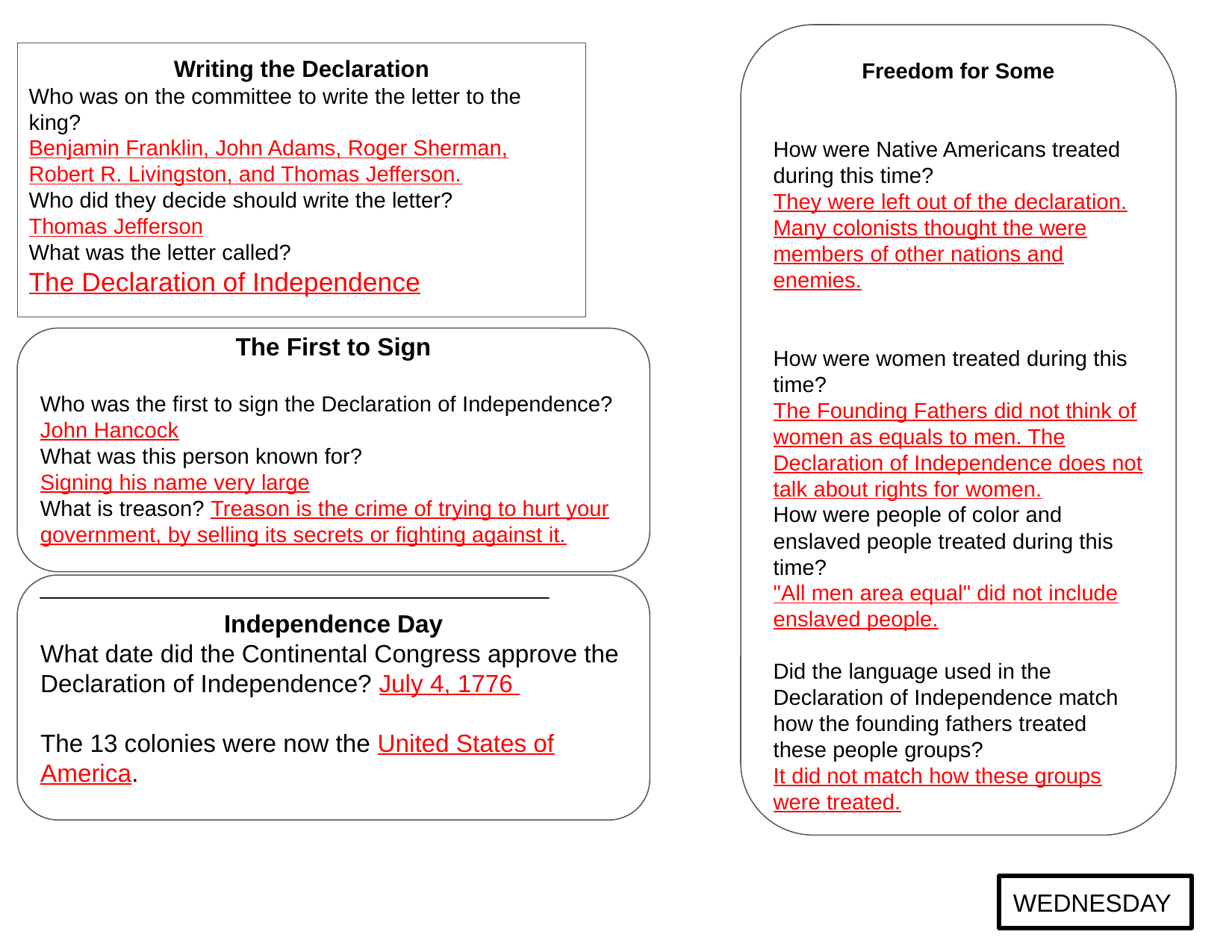

Freedom for Some

How were Native Americans treated during this time?
They were left out of the declaration. Many colonists thought the were members of other nations and enemies.

How were women treated during this time?
The Founding Fathers did not think of women as equals to men. The Declaration of Independence does not talk about rights for women.
How were people of color and enslaved people treated during this time?
"All men area equal" did not include enslaved people.

Did the language used in the Declaration of Independence match how the founding fathers treated these people groups?
It did not match how these groups were treated.

Writing the Declaration
Who was on the committee to write the letter to the king?
Benjamin Franklin, John Adams, Roger Sherman, Robert R. Livingston, and Thomas Jefferson.
Who did they decide should write the letter?
Thomas Jefferson
What was the letter called?
The Declaration of Independence

The First to Sign

Who was the first to sign the Declaration of Independence?
John Hancock
What was this person known for?
Signing his name very large
What is treason? Treason is the crime of trying to hurt your government, by selling its secrets or fighting against it.

__________________________________________
Independence Day
What date did the Continental Congress approve the Declaration of Independence? July 4, 1776

The 13 colonies were now the United States of America.
WEDNESDAY